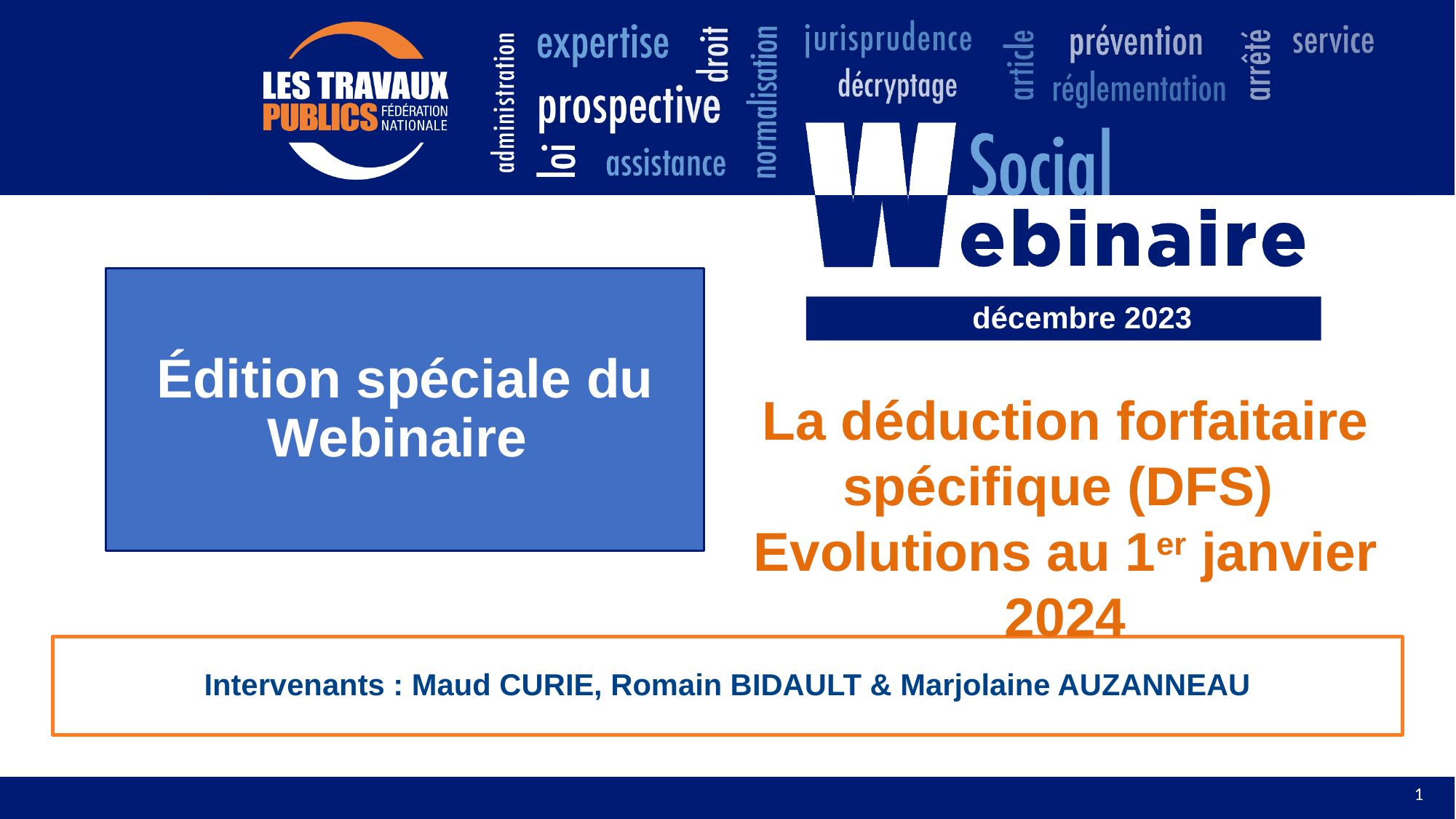

Édition spéciale du Webinaire
décembre 2023
La déduction forfaitaire spécifique (DFS)
Evolutions au 1er janvier 2024
Intervenants : Maud CURIE, Romain BIDAULT & Marjolaine AUZANNEAU